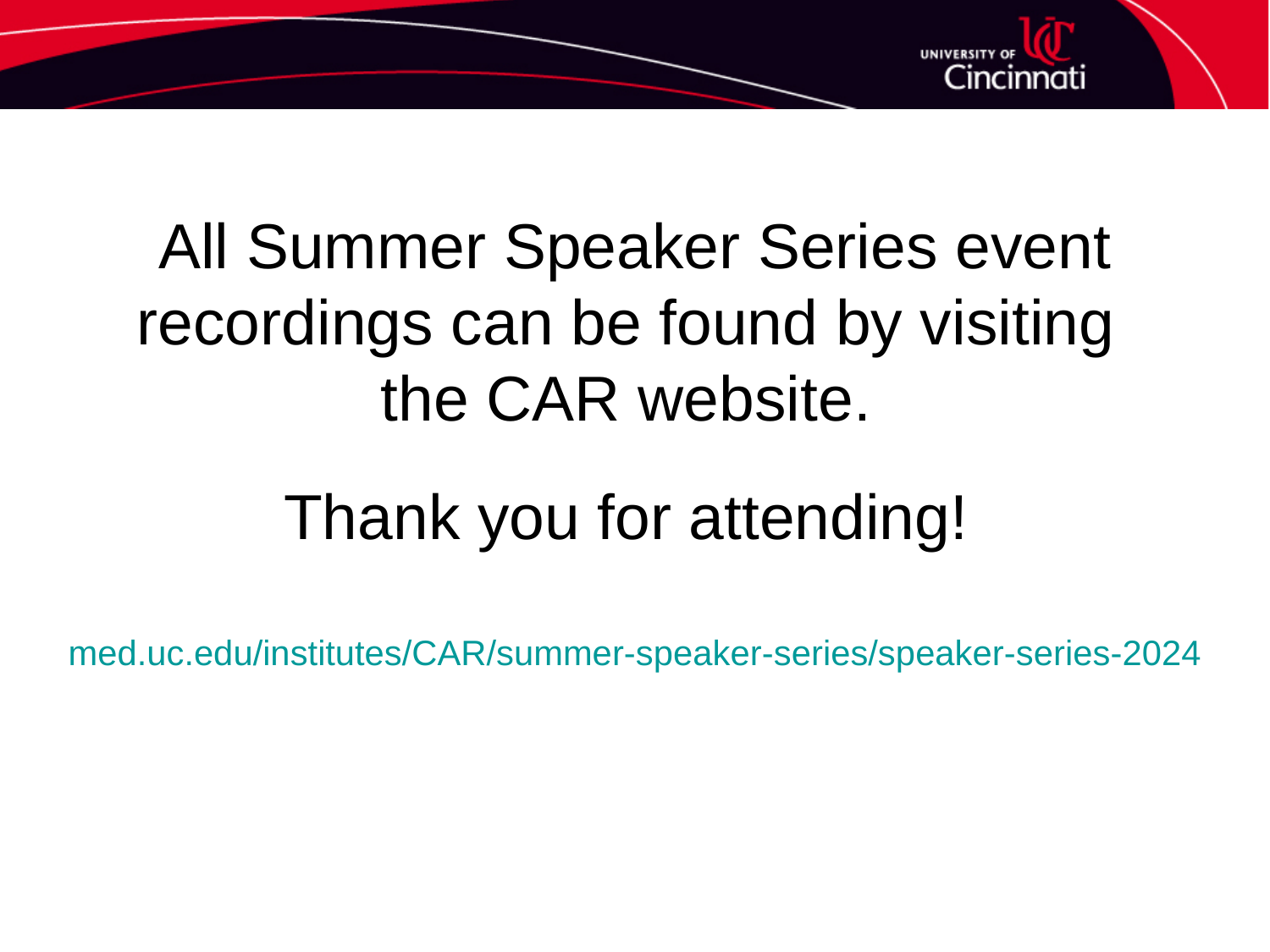

All Summer Speaker Series event recordings can be found by visiting
the CAR website.

Thank you for attending!
med.uc.edu/institutes/CAR/summer-speaker-series/speaker-series-2024